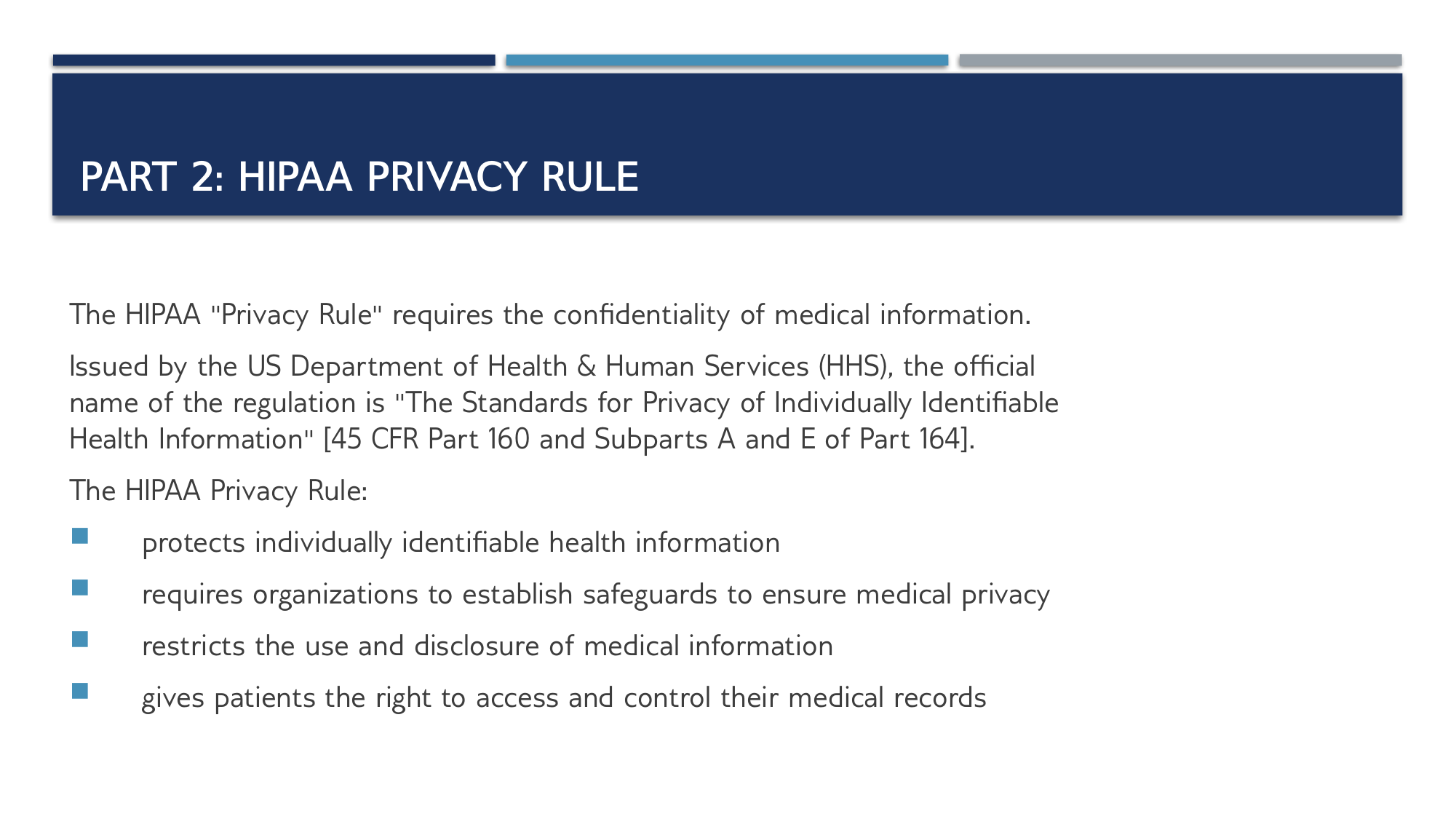

# Part 2: HIPAA Privacy Rule
The HIPAA "Privacy Rule" requires the confidentiality of medical information.
Issued by the US Department of Health & Human Services (HHS), the official name of the regulation is "The Standards for Privacy of Individually Identifiable Health Information" [45 CFR Part 160 and Subparts A and E of Part 164].
The HIPAA Privacy Rule:
    protects individually identifiable health information
    requires organizations to establish safeguards to ensure medical privacy
    restricts the use and disclosure of medical information
    gives patients the right to access and control their medical records